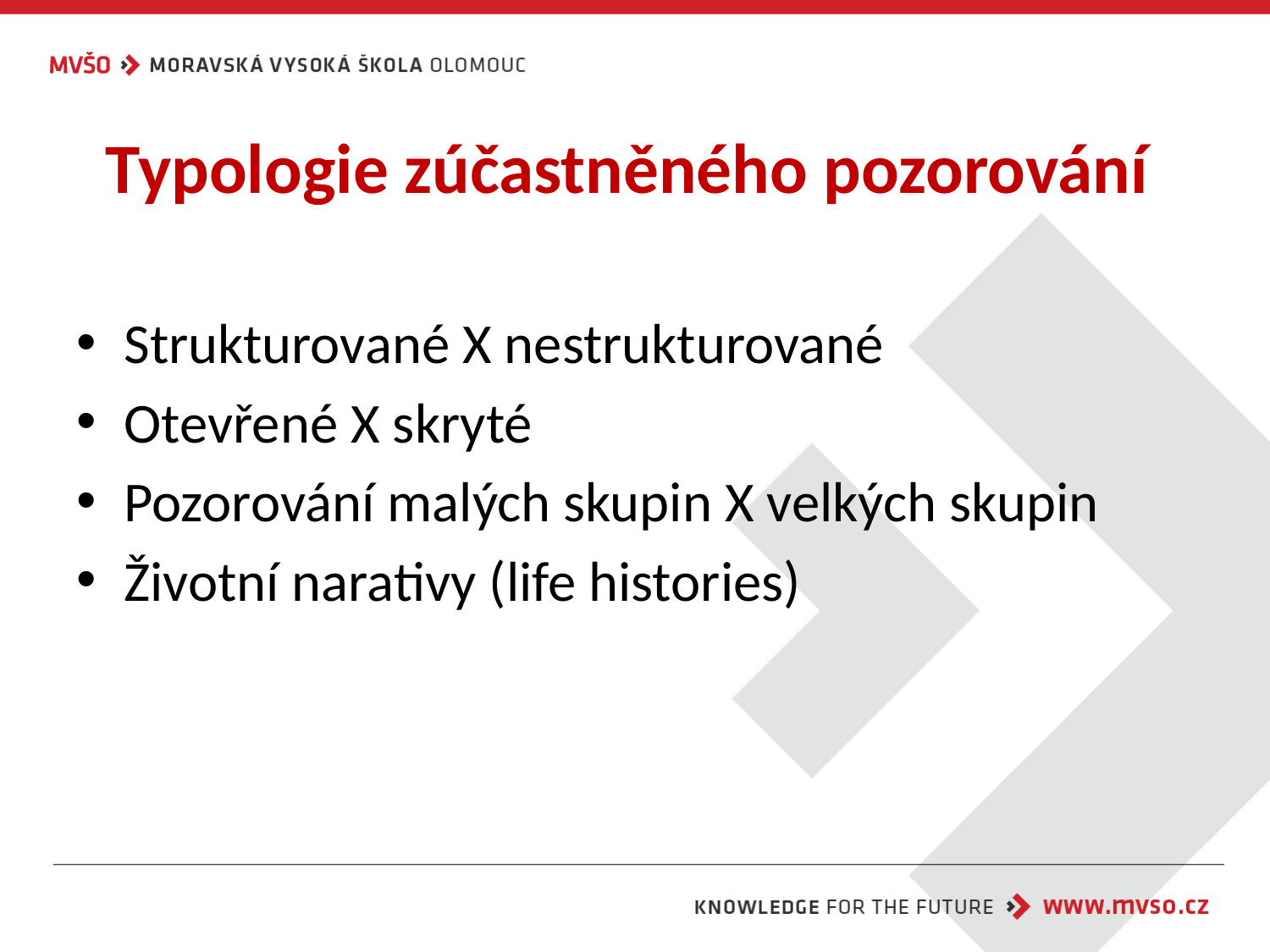

# Typologie zúčastněného pozorování

Strukturované X nestrukturované
Otevřené X skryté
Pozorování malých skupin X velkých skupin
Životní narativy (life histories)